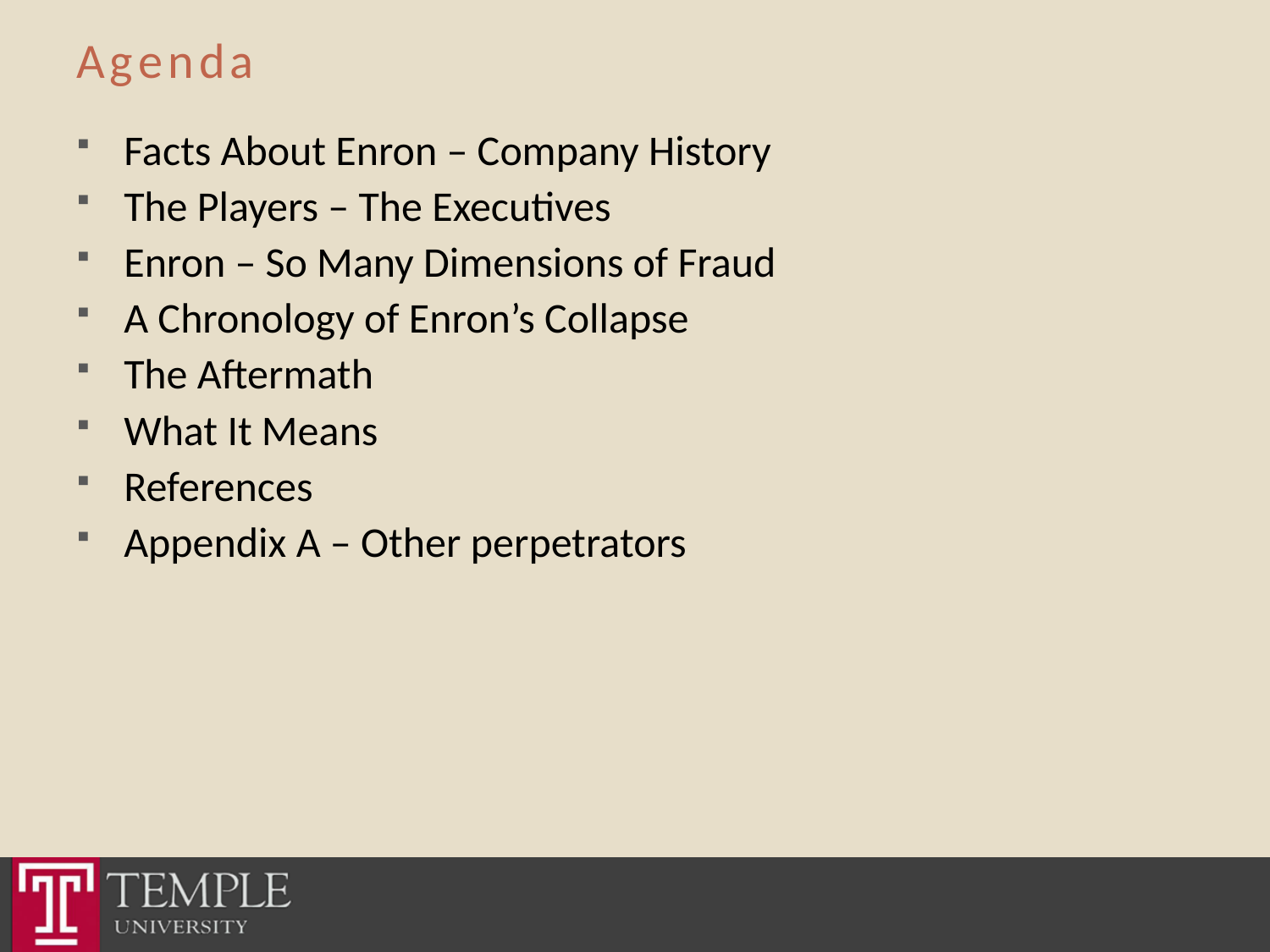

# Agenda
Facts About Enron – Company History
The Players – The Executives
Enron – So Many Dimensions of Fraud
A Chronology of Enron’s Collapse
The Aftermath
What It Means
References
Appendix A – Other perpetrators